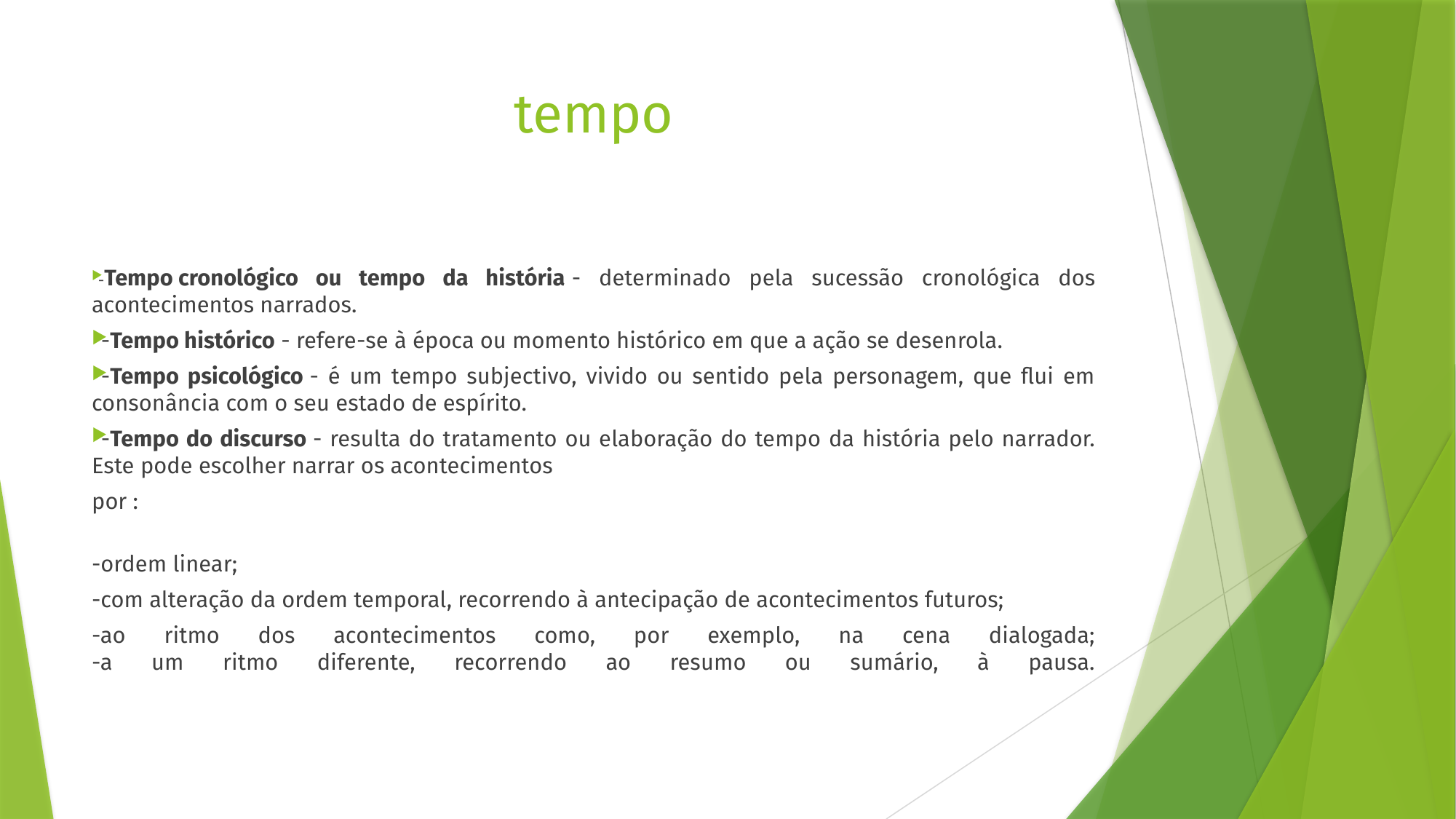

# tempo
-Tempo cronológico ou tempo da história - determinado pela sucessão cronológica dos acontecimentos narrados.
-Tempo histórico - refere-se à época ou momento histórico em que a ação se desenrola.
-Tempo psicológico - é um tempo subjectivo, vivido ou sentido pela personagem, que flui em consonância com o seu estado de espírito.
-Tempo do discurso - resulta do tratamento ou elaboração do tempo da história pelo narrador. Este pode escolher narrar os acontecimentos
por :
-ordem linear;
-com alteração da ordem temporal, recorrendo à antecipação de acontecimentos futuros;
-ao ritmo dos acontecimentos como, por exemplo, na cena dialogada;
-a um ritmo diferente, recorrendo ao resumo ou sumário, à pausa.